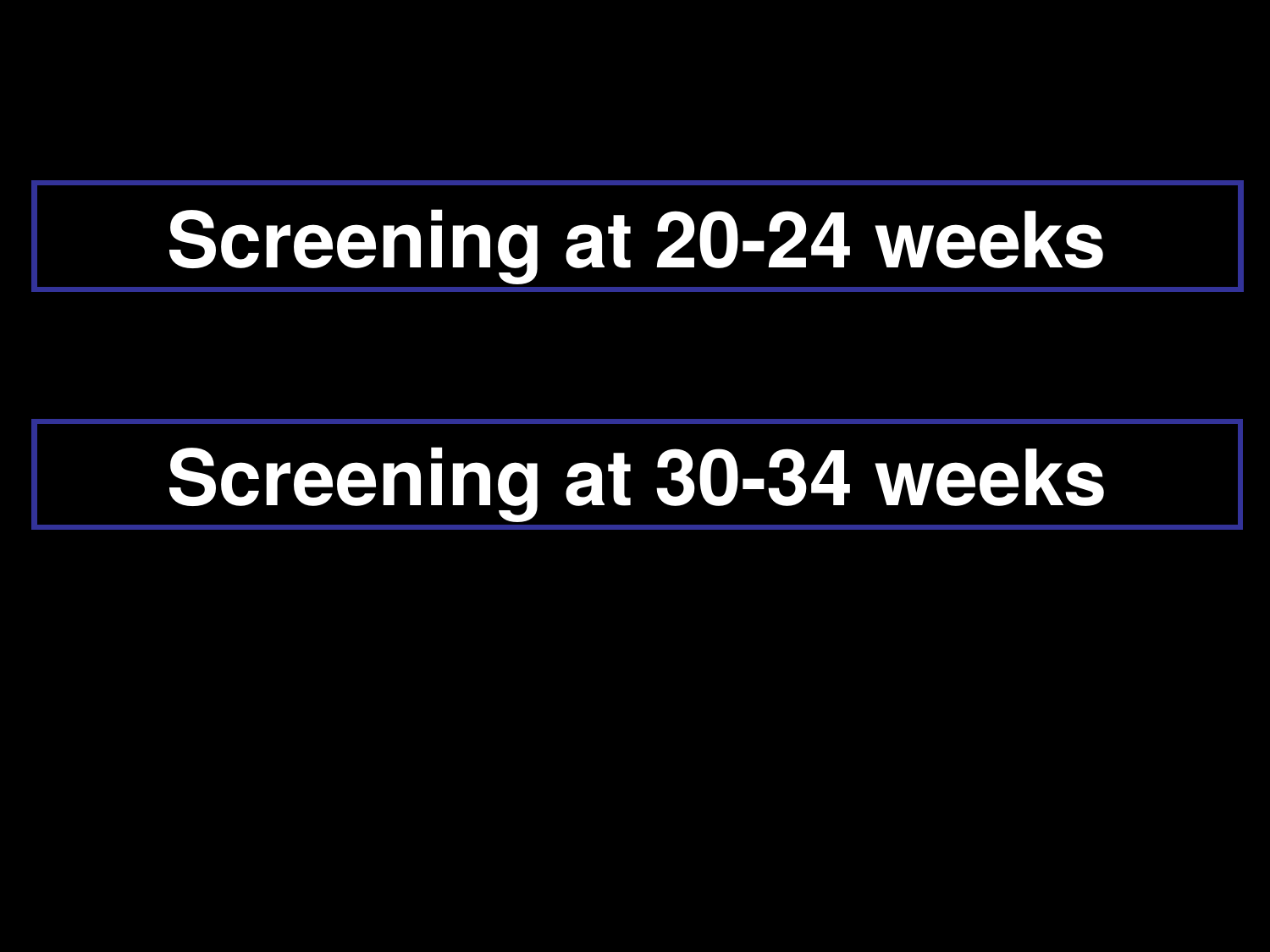

# Screening at 20-24 weeks
Screening at 30-34 weeks